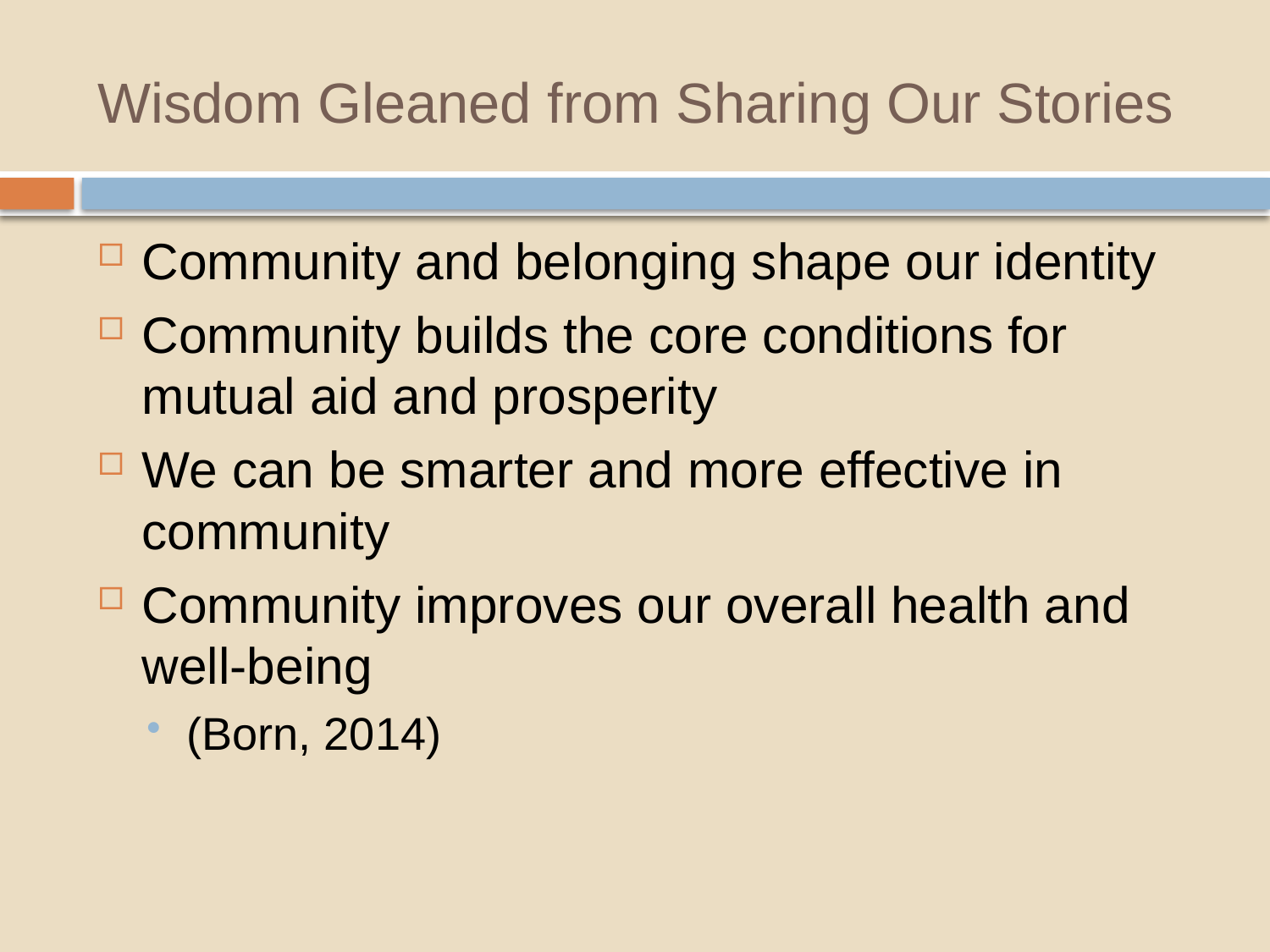

# Wisdom Gleaned from Sharing Our Stories
Community and belonging shape our identity
Community builds the core conditions for mutual aid and prosperity
We can be smarter and more effective in community
Community improves our overall health and well-being
(Born, 2014)